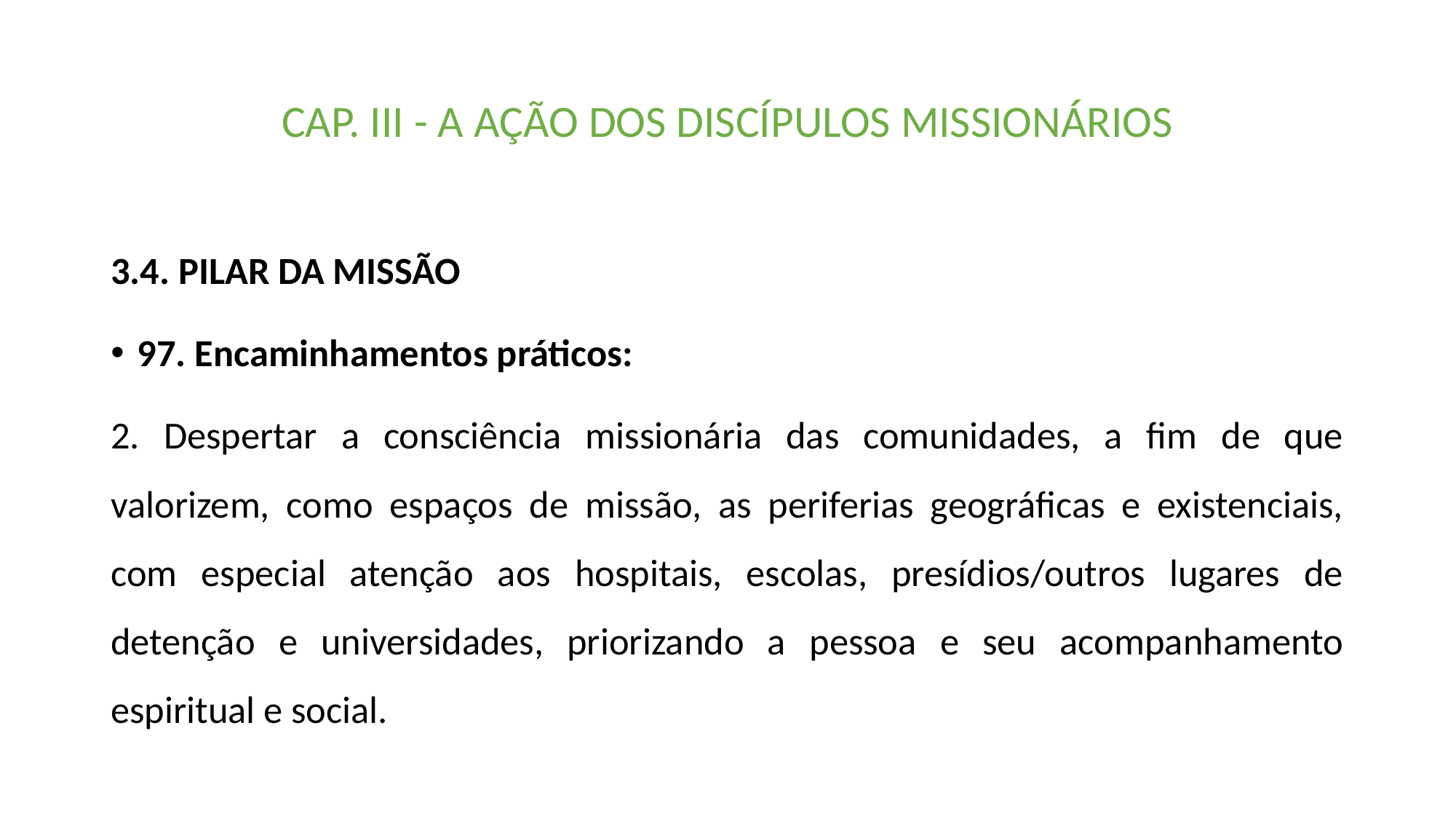

# CAP. III - A AÇÃO DOS DISCÍPULOS MISSIONÁRIOS
3.4. PILAR DA MISSÃO
97. Encaminhamentos práticos:
2. Despertar a consciência missionária das comunidades, a fim de que valorizem, como espaços de missão, as periferias geográficas e existenciais, com especial atenção aos hospitais, escolas, presídios/outros lugares de detenção e universidades, priorizando a pessoa e seu acompanhamento espiritual e social.